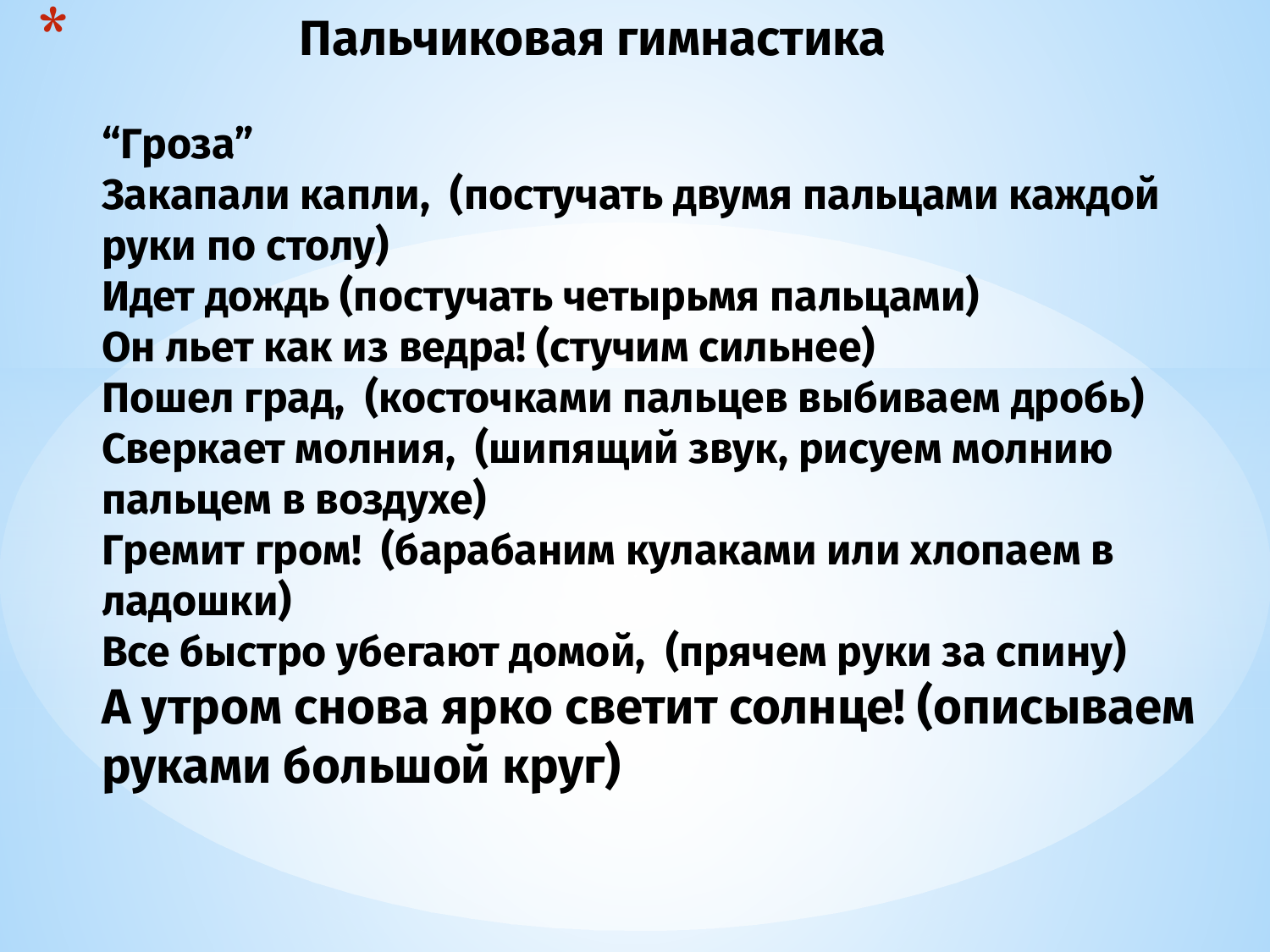

# Пальчиковая гимнастика “Гроза” Закапали капли,  (постучать двумя пальцами каждой руки по столу) Идет дождь (постучать четырьмя пальцами) Он льет как из ведра! (стучим сильнее) Пошел град,  (косточками пальцев выбиваем дробь) Сверкает молния,  (шипящий звук, рисуем молнию пальцем в воздухе) Гремит гром!  (барабаним кулаками или хлопаем в ладошки) Все быстро убегают домой,  (прячем руки за спину) А утром снова ярко светит солнце! (описываем руками большой круг)